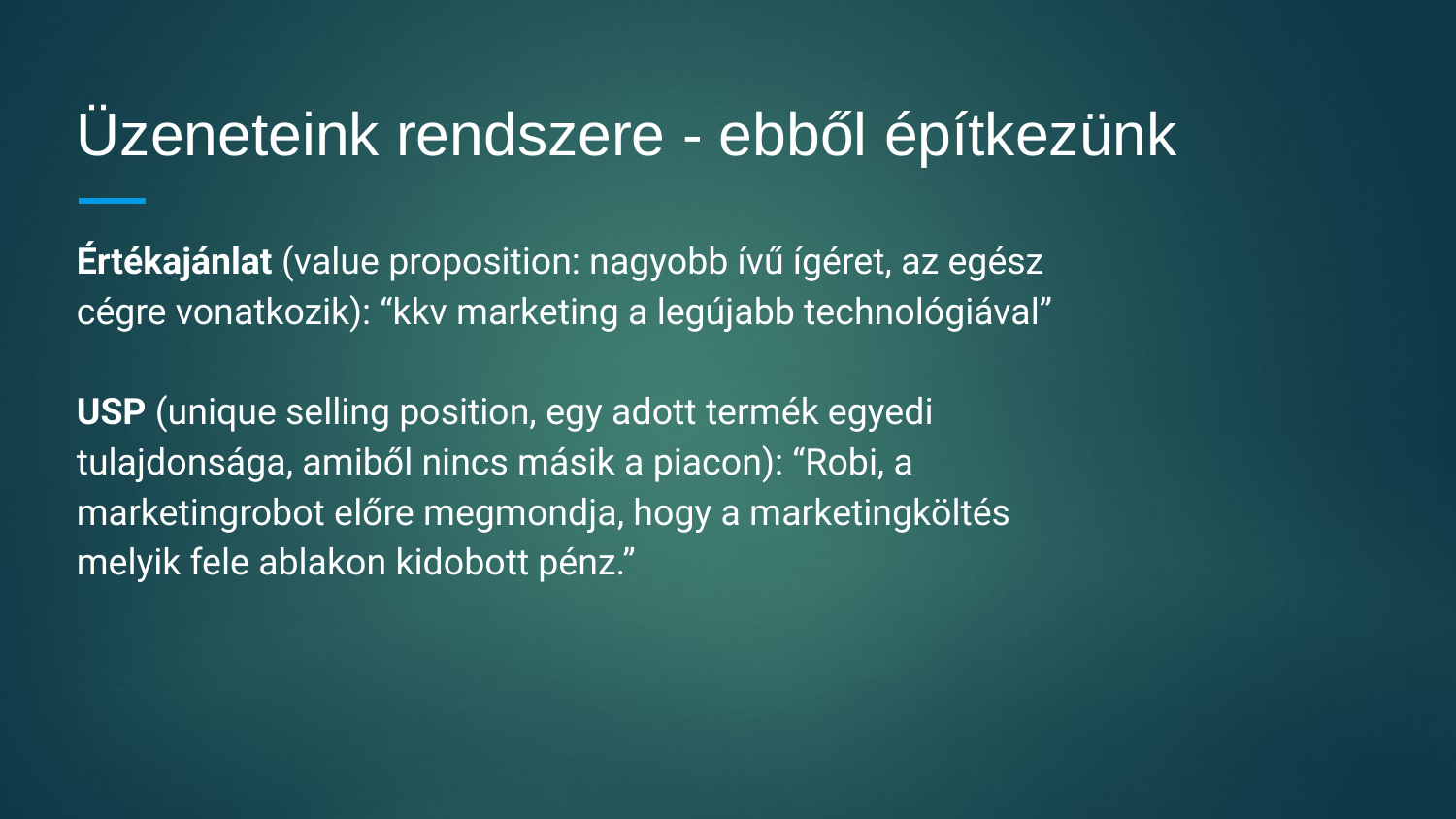

# Üzeneteink rendszere - ebből építkezünk
Értékajánlat (value proposition: nagyobb ívű ígéret, az egész cégre vonatkozik): “kkv marketing a legújabb technológiával”

USP (unique selling position, egy adott termék egyedi tulajdonsága, amiből nincs másik a piacon): “Robi, a marketingrobot előre megmondja, hogy a marketingköltés melyik fele ablakon kidobott pénz.”